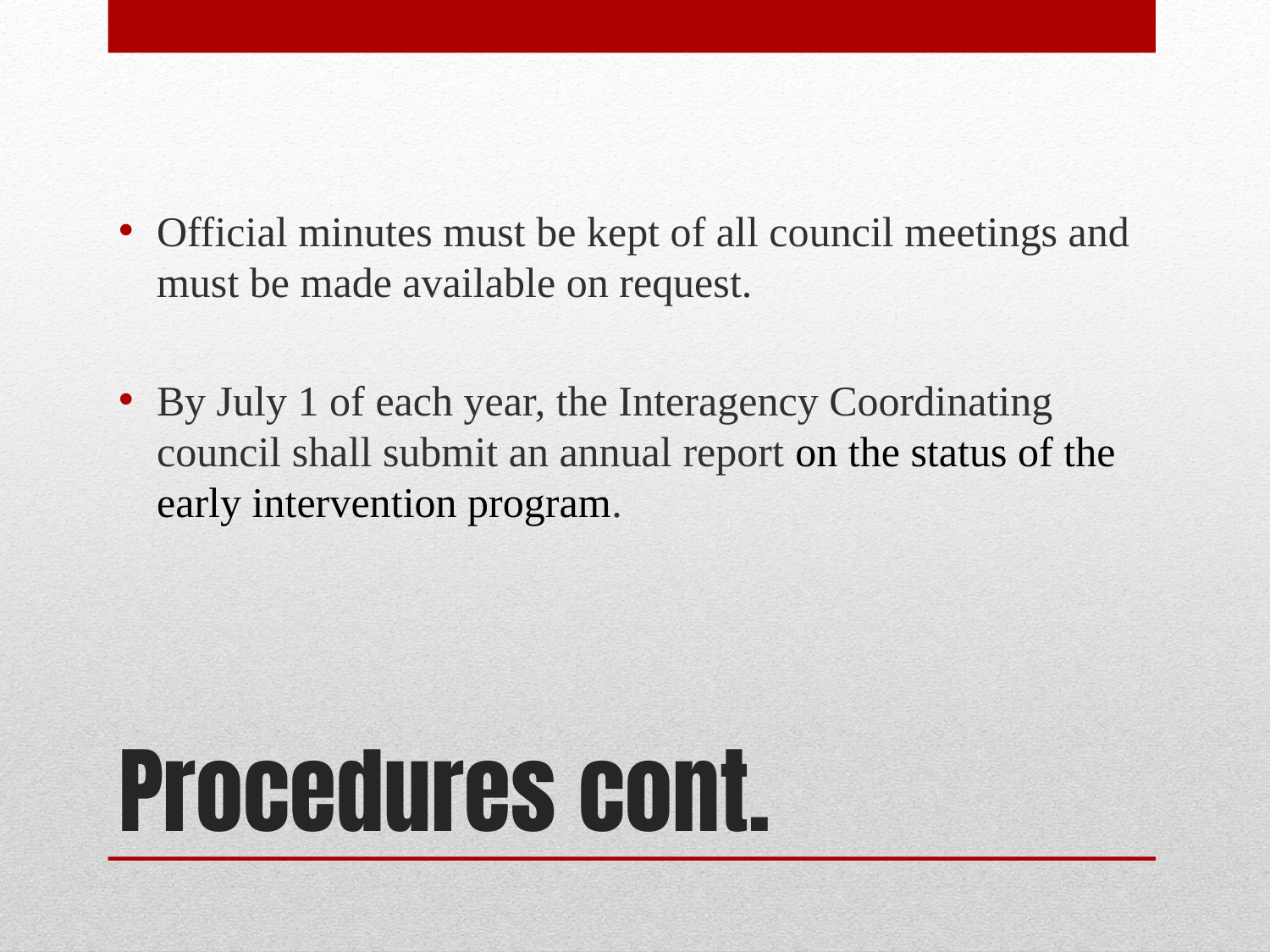

Official minutes must be kept of all council meetings and must be made available on request.

By July 1 of each year, the Interagency Coordinating council shall submit an annual report on the status of the early intervention program.
# Procedures cont.